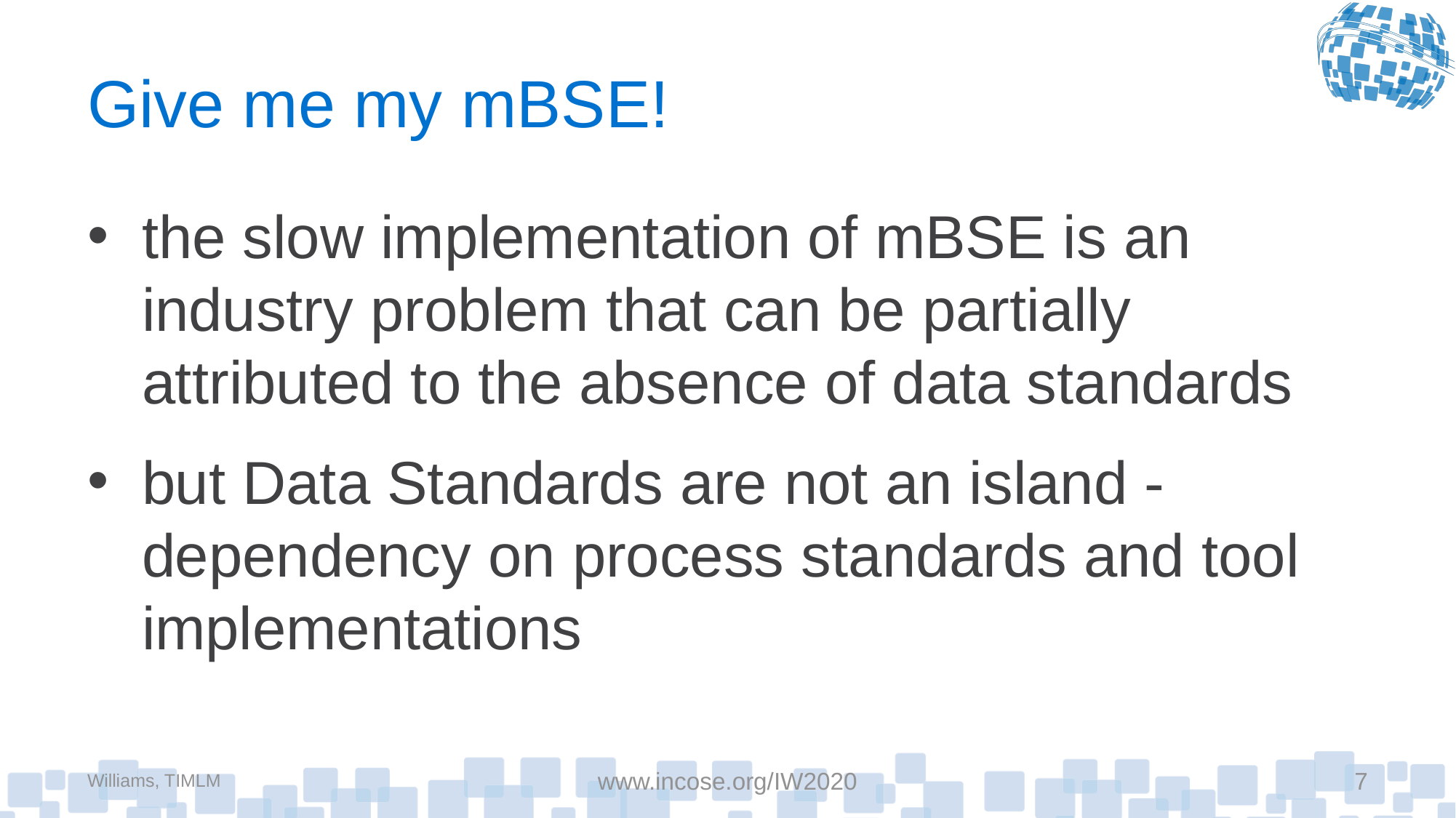

# Give me my mBSE!
the slow implementation of mBSE is an industry problem that can be partially attributed to the absence of data standards
but Data Standards are not an island - dependency on process standards and tool implementations
Williams, TIMLM
www.incose.org/IW2020
7